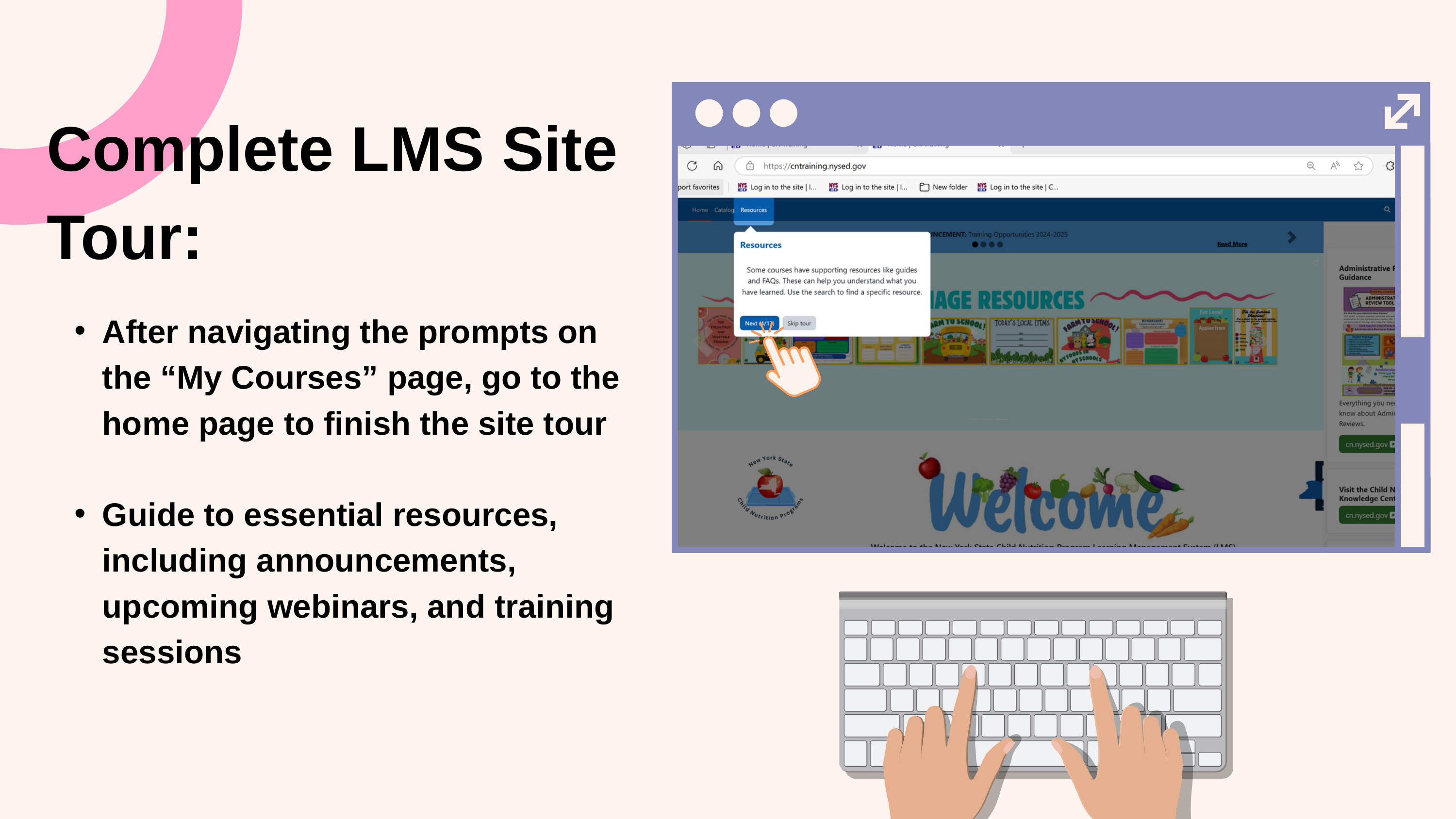

Complete LMS Site Tour:
After navigating the prompts on the “My Courses” page, go to the home page to finish the site tour

Guide to essential resources, including announcements, upcoming webinars, and training sessions